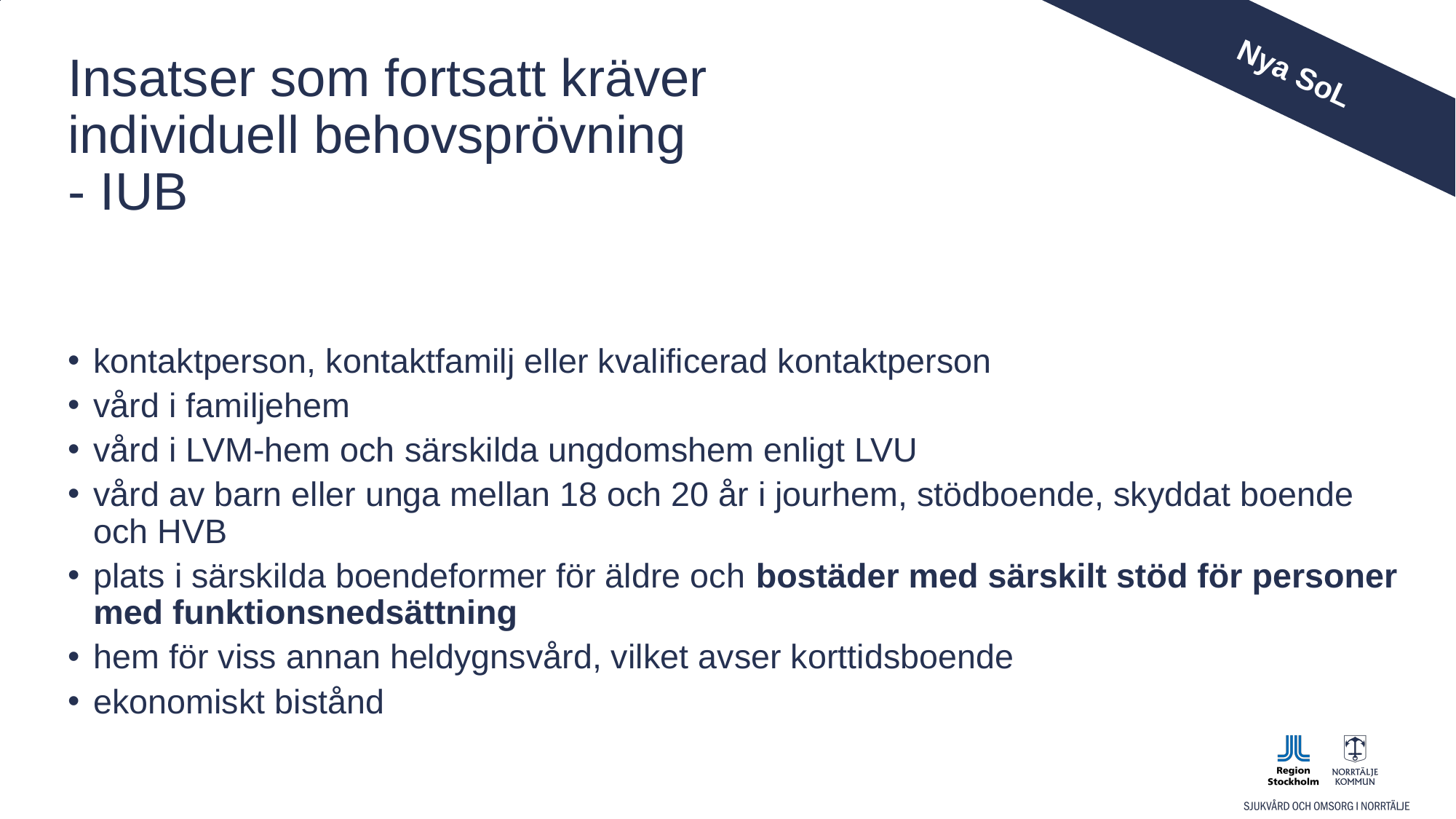

# Insatser som fortsatt kräver individuell behovsprövning - IUB
Nya SoL

kontaktperson, kontaktfamilj eller kvalificerad kontaktperson
vård i familjehem
vård i LVM-hem och särskilda ungdomshem enligt LVU
vård av barn eller unga mellan 18 och 20 år i jourhem, stödboende, skyddat boende och HVB
plats i särskilda boendeformer för äldre och bostäder med särskilt stöd för personer med funktionsnedsättning
hem för viss annan heldygnsvård, vilket avser korttidsboende
ekonomiskt bistånd